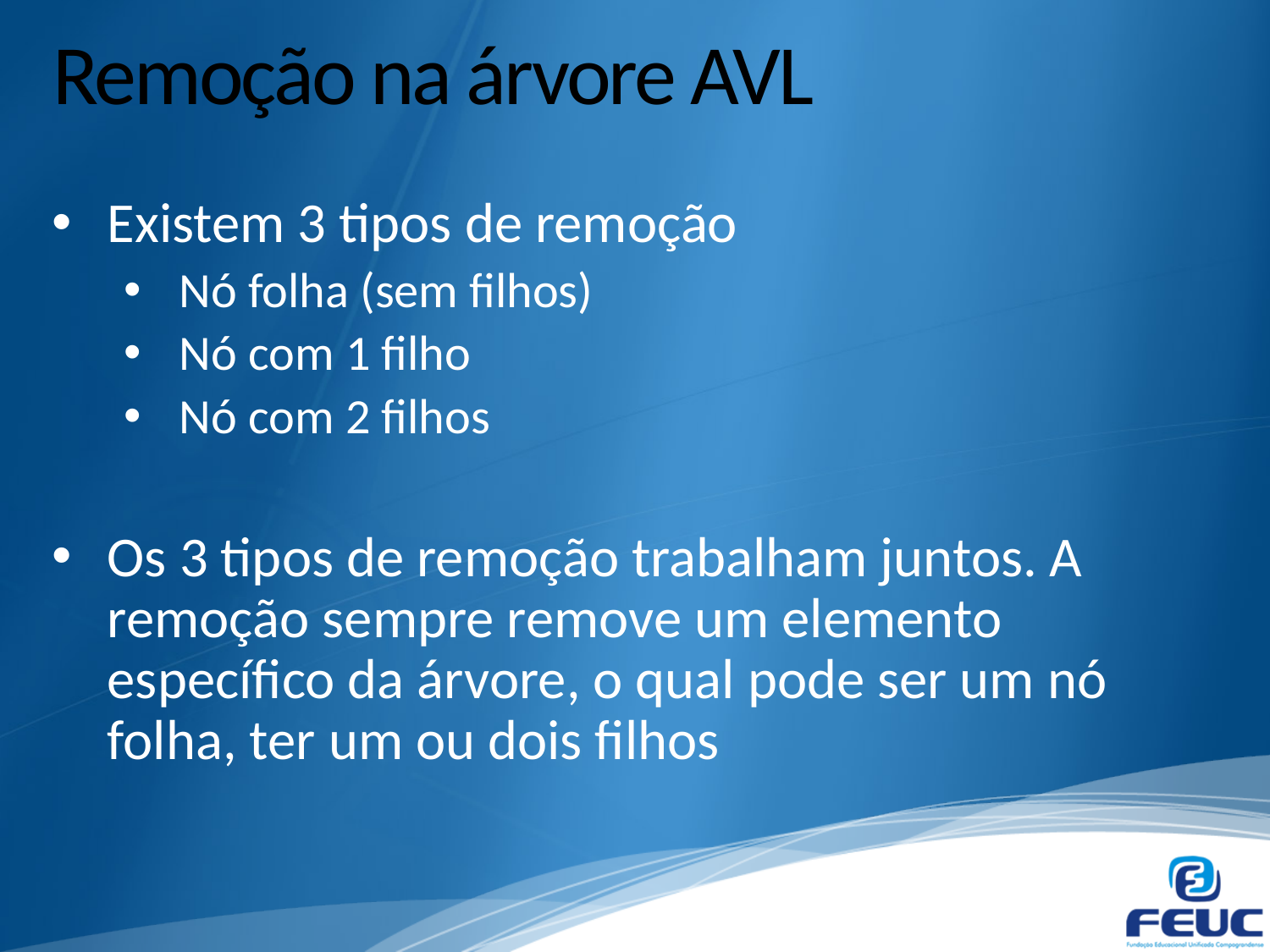

# Remoção na árvore AVL

Existem 3 tipos de remoção
Nó folha (sem filhos)
Nó com 1 filho
Nó com 2 filhos

Os 3 tipos de remoção trabalham juntos. A remoção sempre remove um elemento específico da árvore, o qual pode ser um nó folha, ter um ou dois filhos